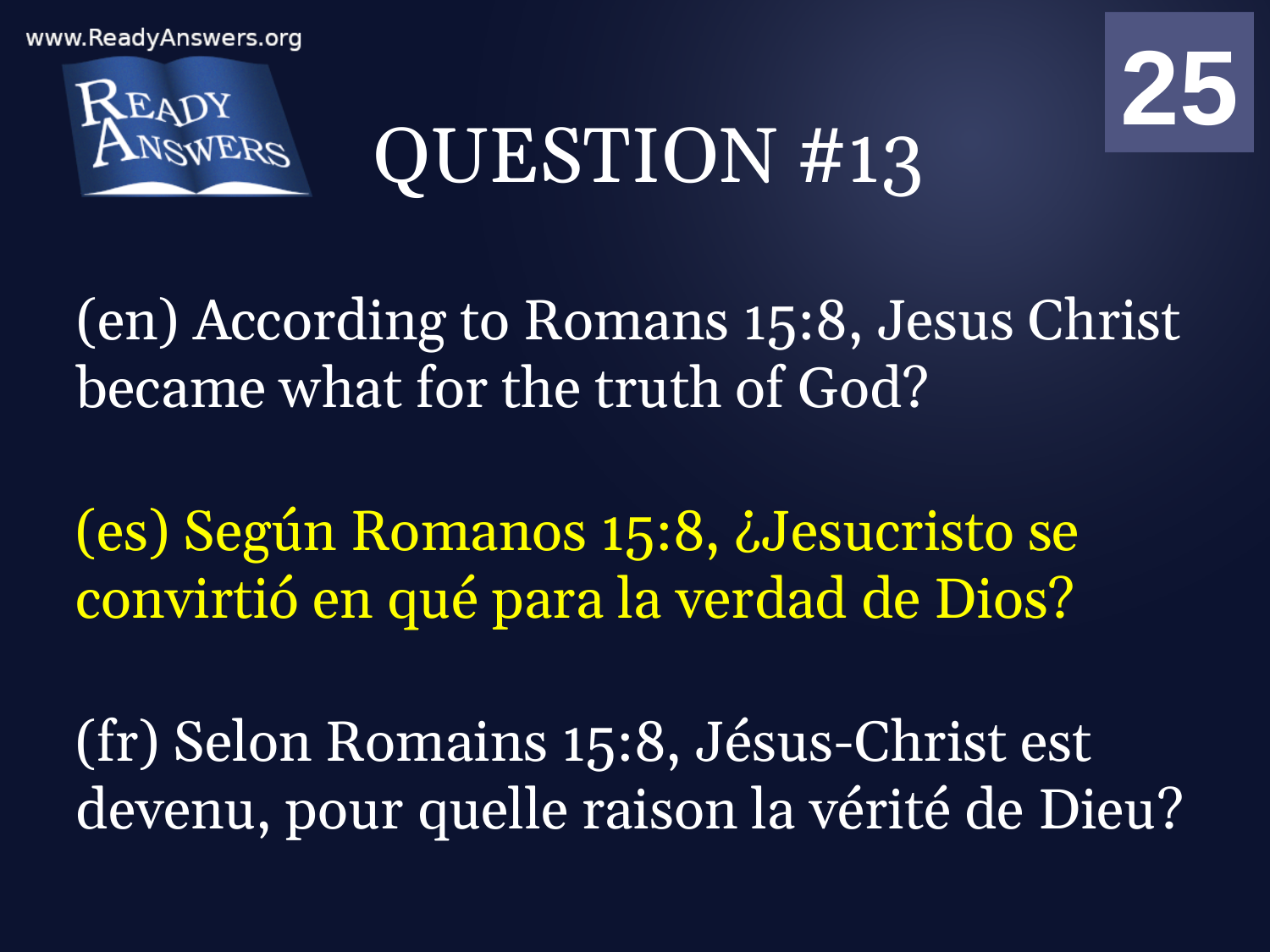

01
02
03
04
05
06
07
08
09
10
11
12
13
14
15
16
17
18
19
20
21
22
23
24
25
00
# QUESTION #13
(en) According to Romans 15:8, Jesus Christ became what for the truth of God?
(es) Según Romanos 15:8, ¿Jesucristo se convirtió en qué para la verdad de Dios?
(fr) Selon Romains 15:8, Jésus-Christ est devenu, pour quelle raison la vérité de Dieu?